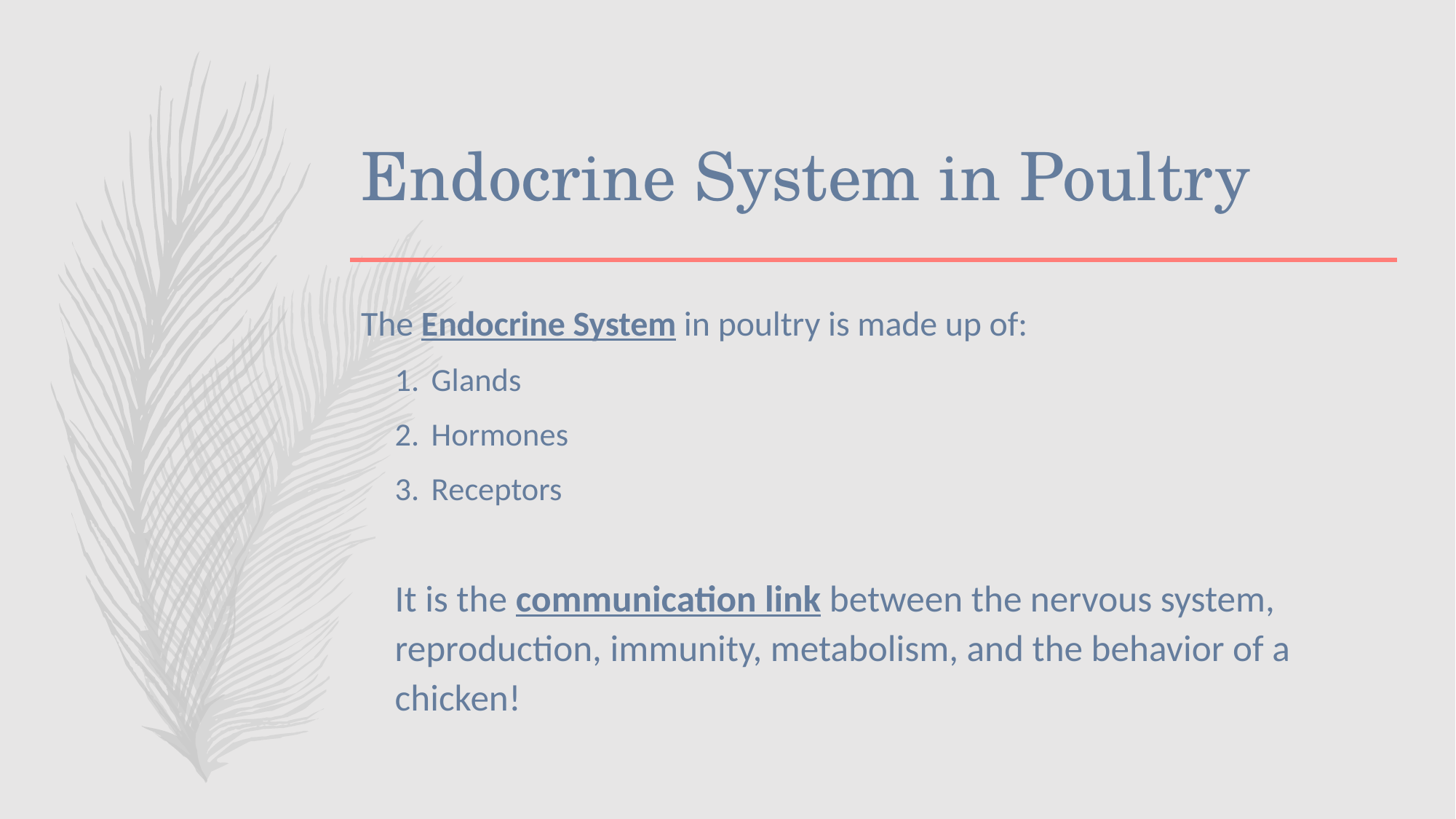

# Endocrine System in Poultry
The Endocrine System in poultry is made up of:
Glands
Hormones
Receptors

It is the communication link between the nervous system, reproduction, immunity, metabolism, and the behavior of a chicken!